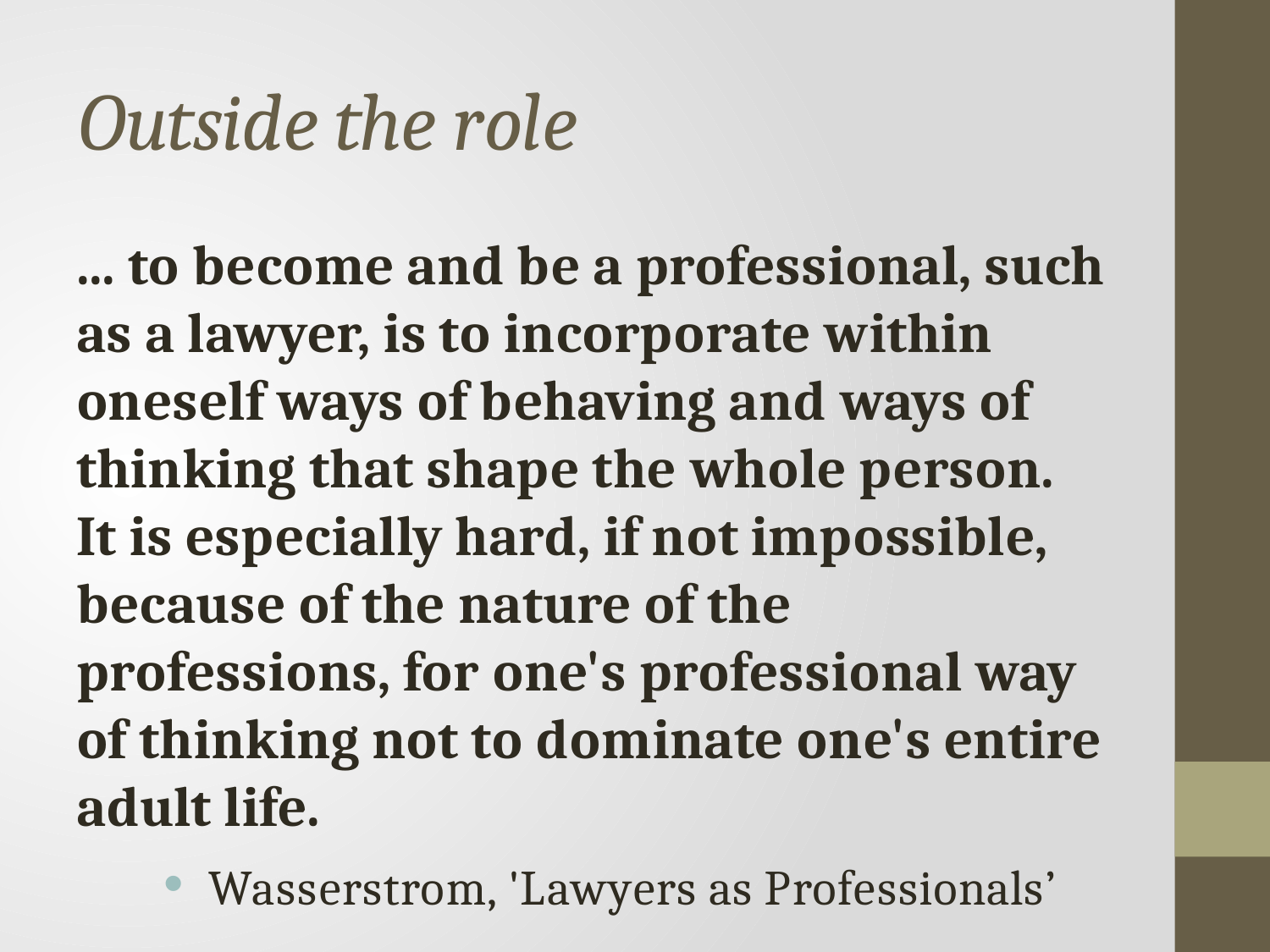

# Outside the role
... to become and be a professional, such as a lawyer, is to incorporate within oneself ways of behaving and ways of thinking that shape the whole person.  It is especially hard, if not impossible, because of the nature of the professions, for one's professional way of thinking not to dominate one's entire adult life.
 Wasserstrom, 'Lawyers as Professionals’